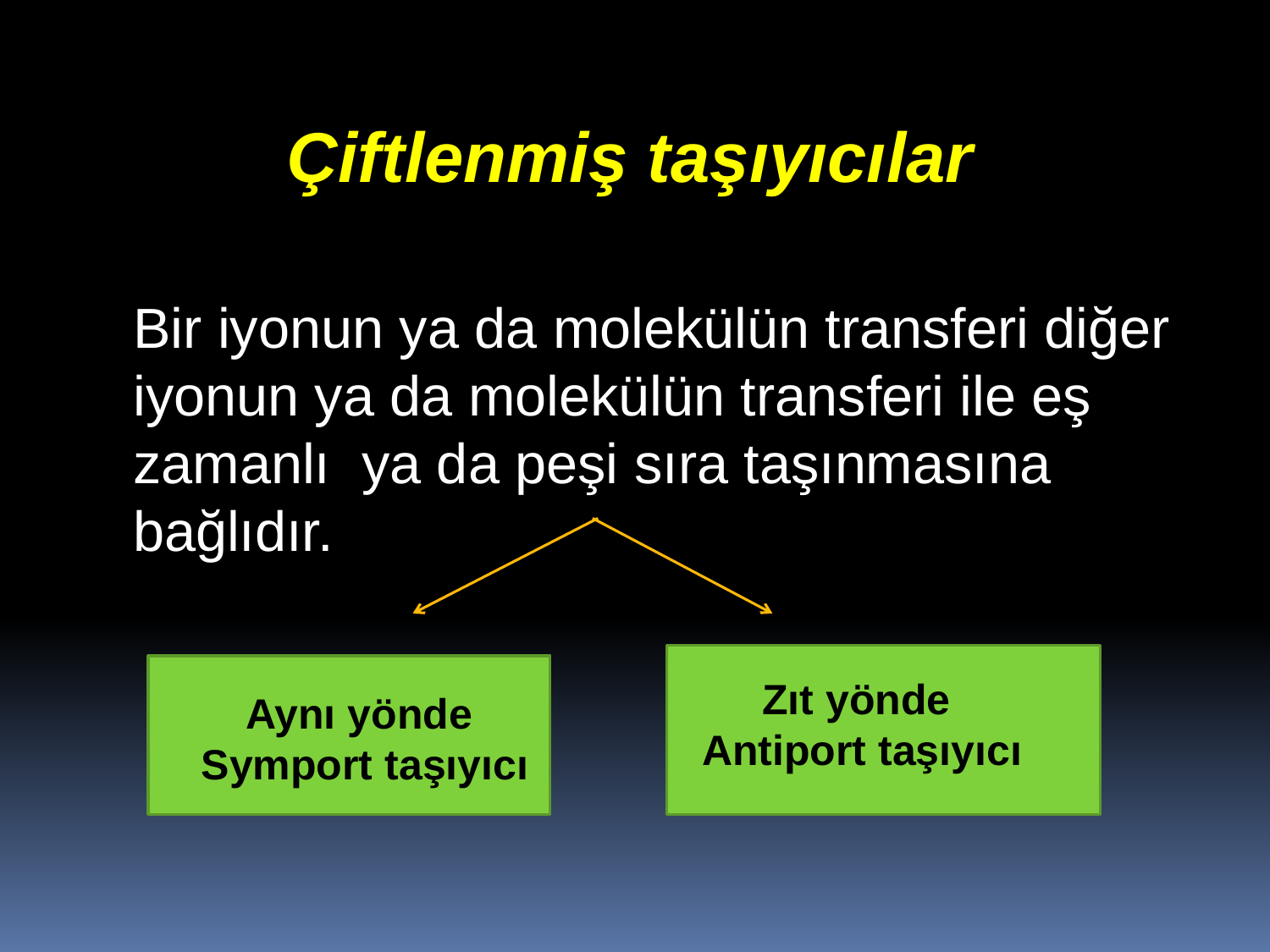

Çiftlenmiş taşıyıcılar
	Bir iyonun ya da molekülün transferi diğer iyonun ya da molekülün transferi ile eş zamanlı  ya da peşi sıra taşınmasına bağlıdır.

Zıt yönde
Antiport taşıyıcı

Aynı yönde
Symport taşıyıcı